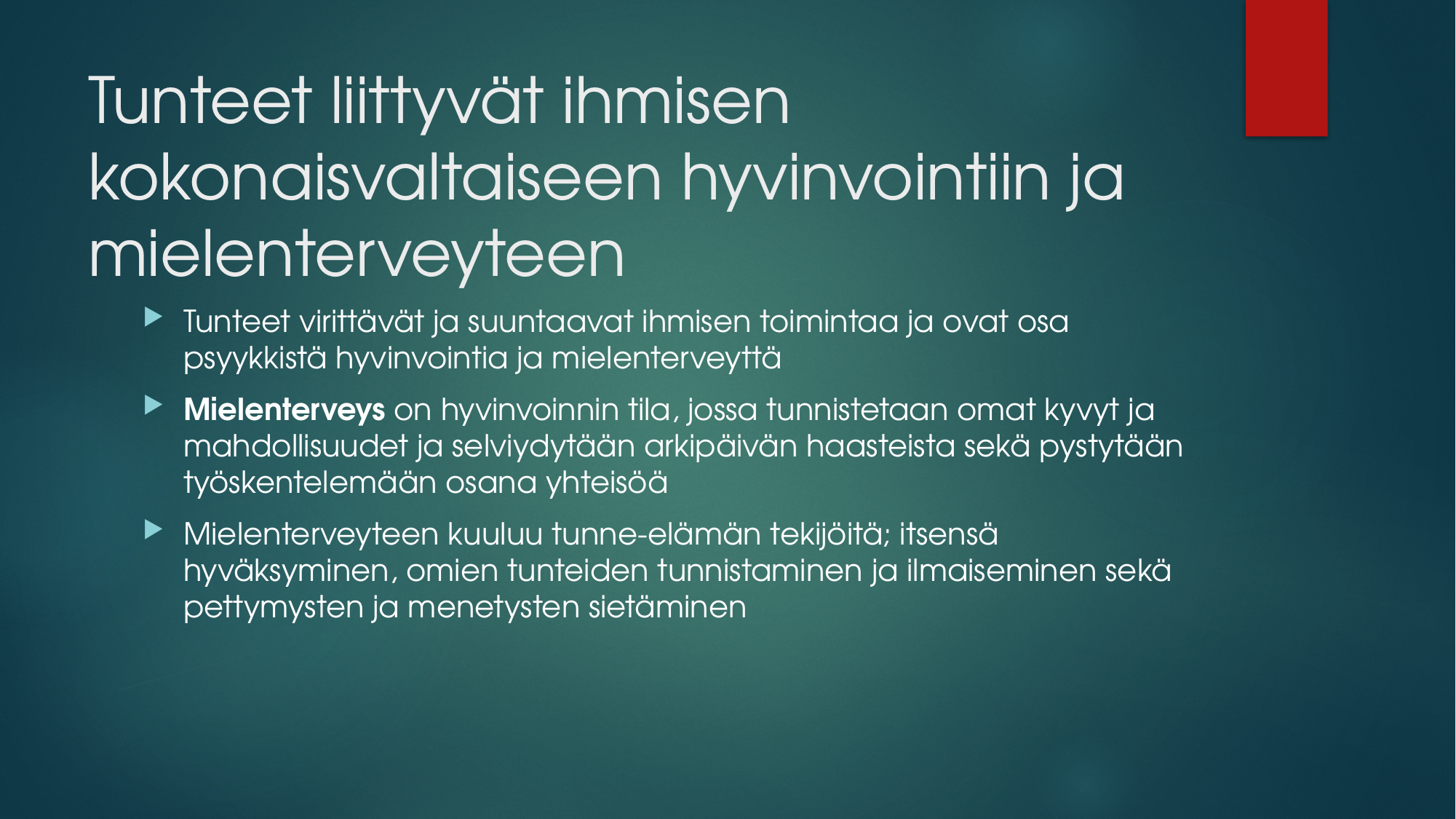

# Tunteet liittyvät ihmisen kokonaisvaltaiseen hyvinvointiin ja mielenterveyteen

Tunteet virittävät ja suuntaavat ihmisen toimintaa ja ovat osa psyykkistä hyvinvointia ja mielenterveyttä
Mielenterveys on hyvinvoinnin tila, jossa tunnistetaan omat kyvyt ja mahdollisuudet ja selviydytään arkipäivän haasteista sekä pystytään työskentelemään osana yhteisöä
Mielenterveyteen kuuluu tunne-elämän tekijöitä; itsensä hyväksyminen, omien tunteiden tunnistaminen ja ilmaiseminen sekä pettymysten ja menetysten sietäminen